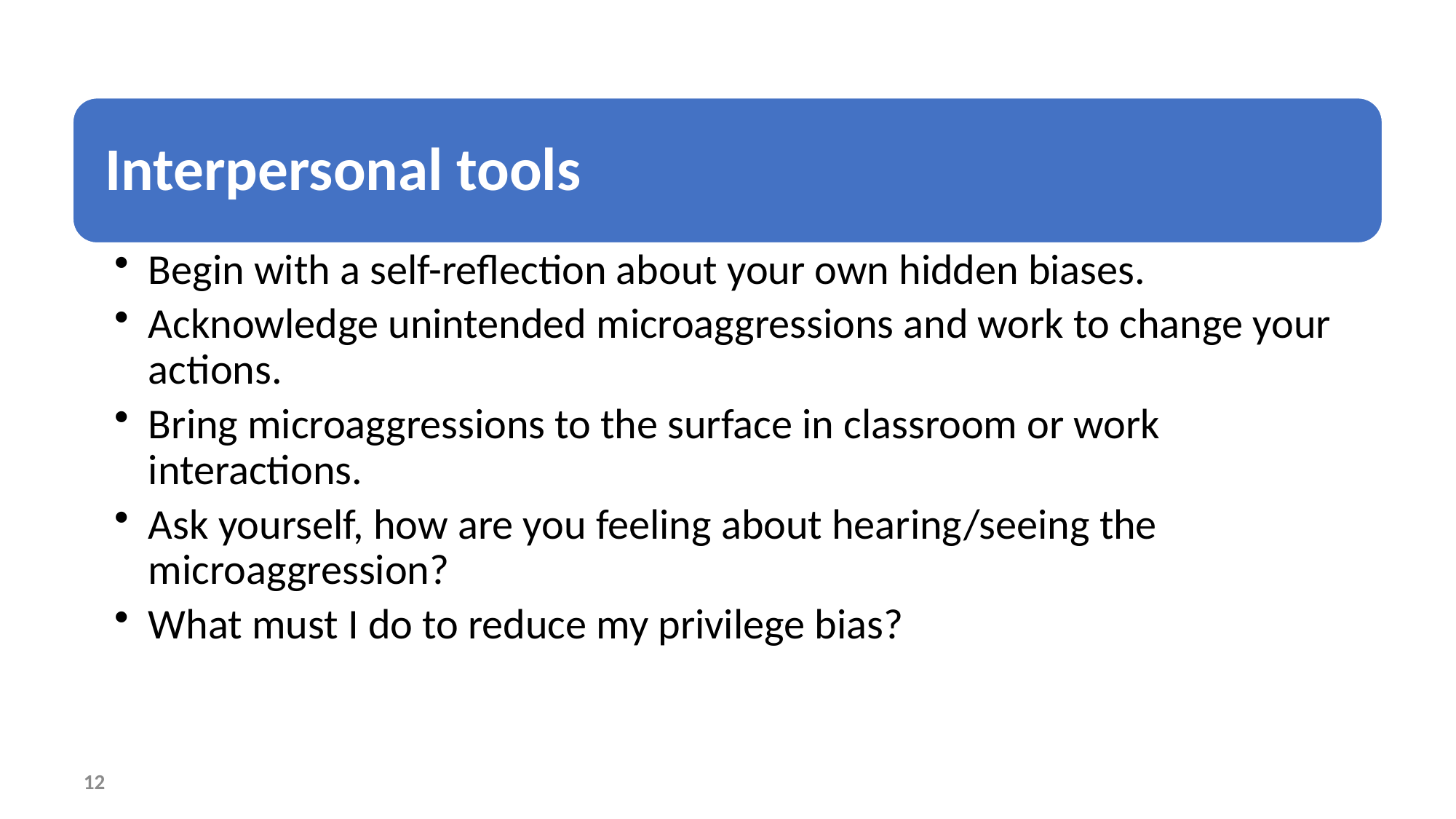

Interpersonal tools
Begin with a self-reflection about your own hidden biases.
Acknowledge unintended microaggressions and work to change your actions.
Bring microaggressions to the surface in classroom or work interactions.
Ask yourself, how are you feeling about hearing/seeing the microaggression?
What must I do to reduce my privilege bias?
12